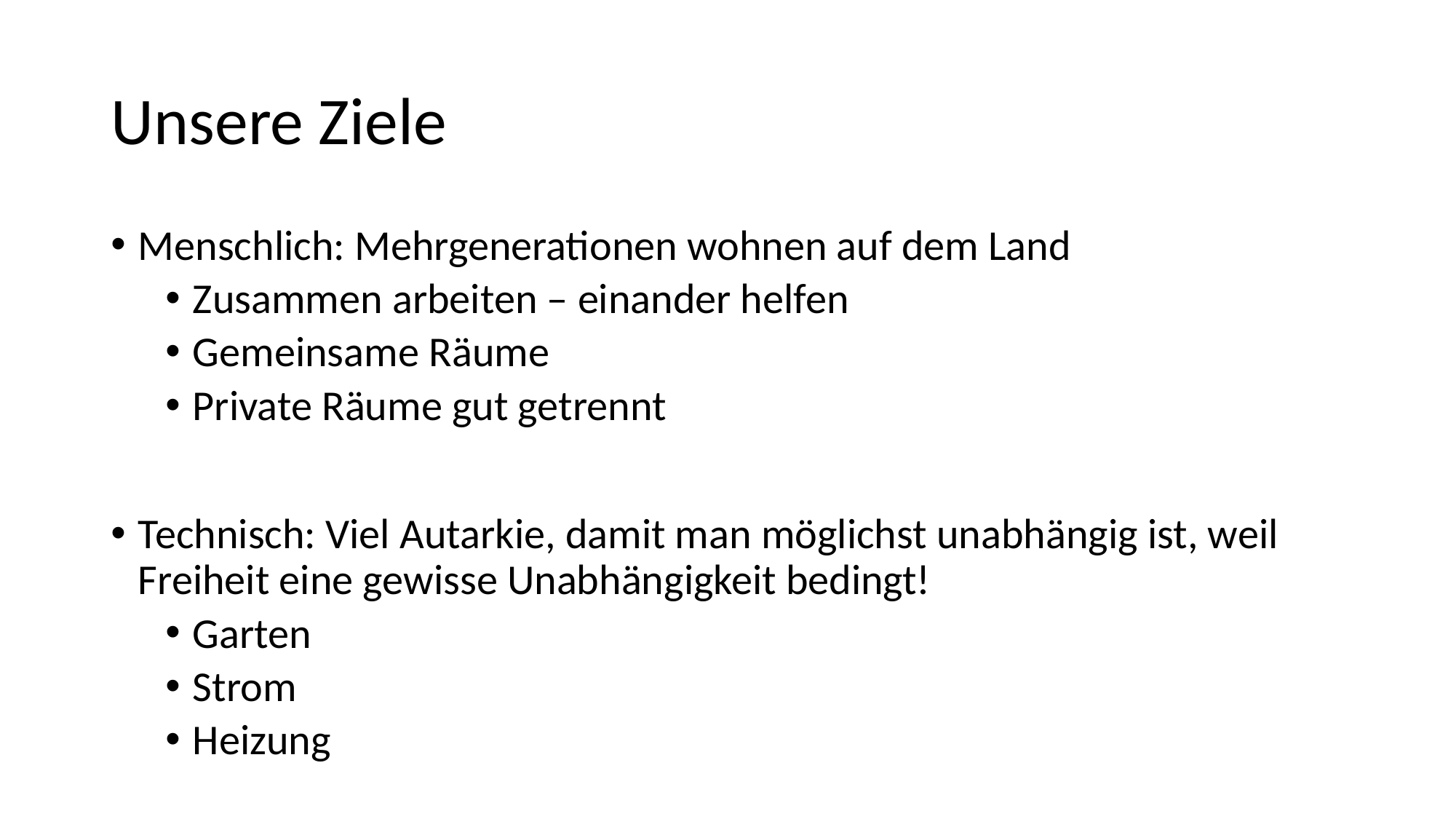

# Unsere Ziele
Menschlich: Mehrgenerationen wohnen auf dem Land
Zusammen arbeiten – einander helfen
Gemeinsame Räume
Private Räume gut getrennt

Technisch: Viel Autarkie, damit man möglichst unabhängig ist, weil Freiheit eine gewisse Unabhängigkeit bedingt!
Garten
Strom
Heizung